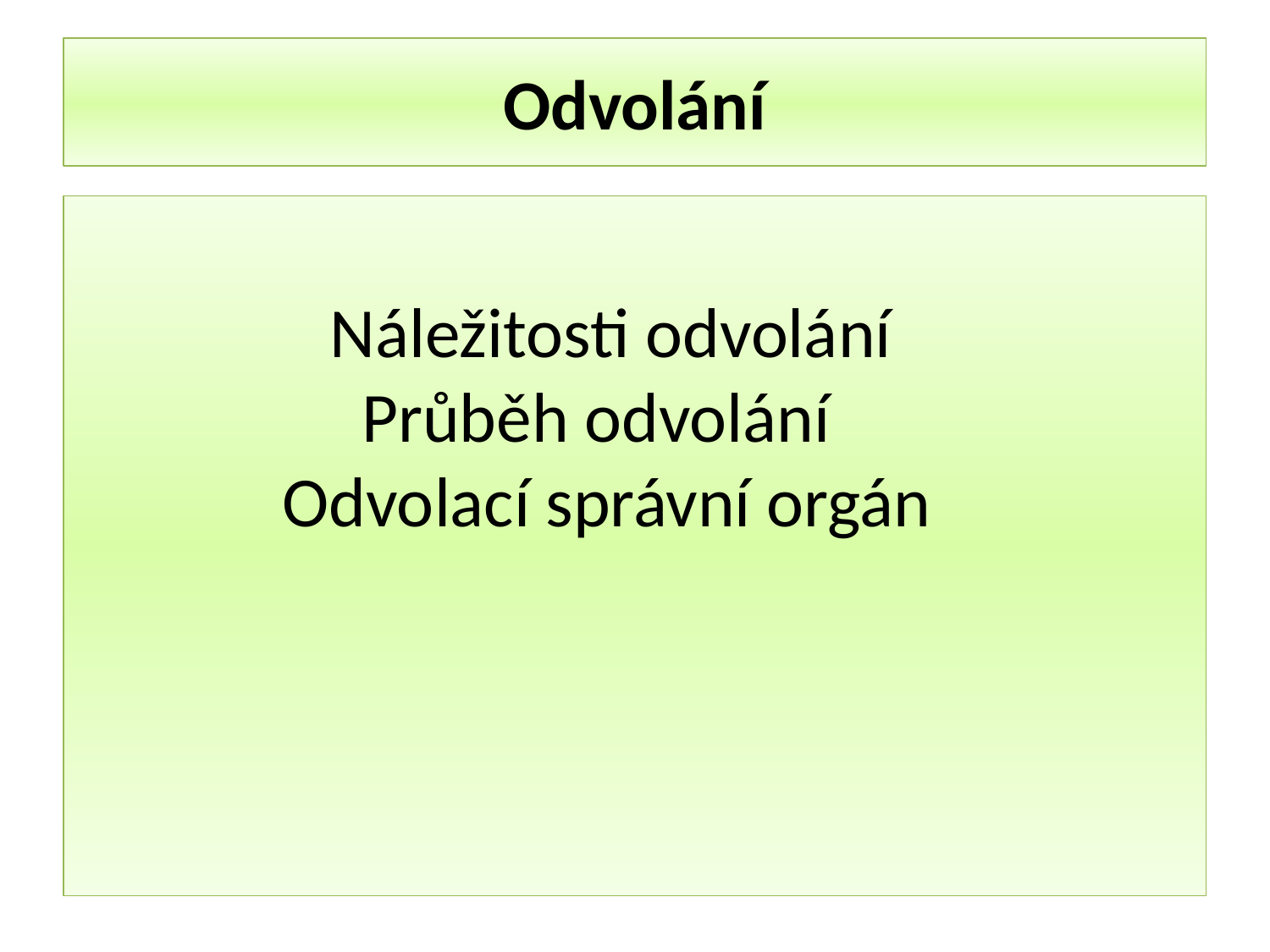

Odvolání

                Náležitosti odvolání
                  Průběh odvolání
             Odvolací správní orgán